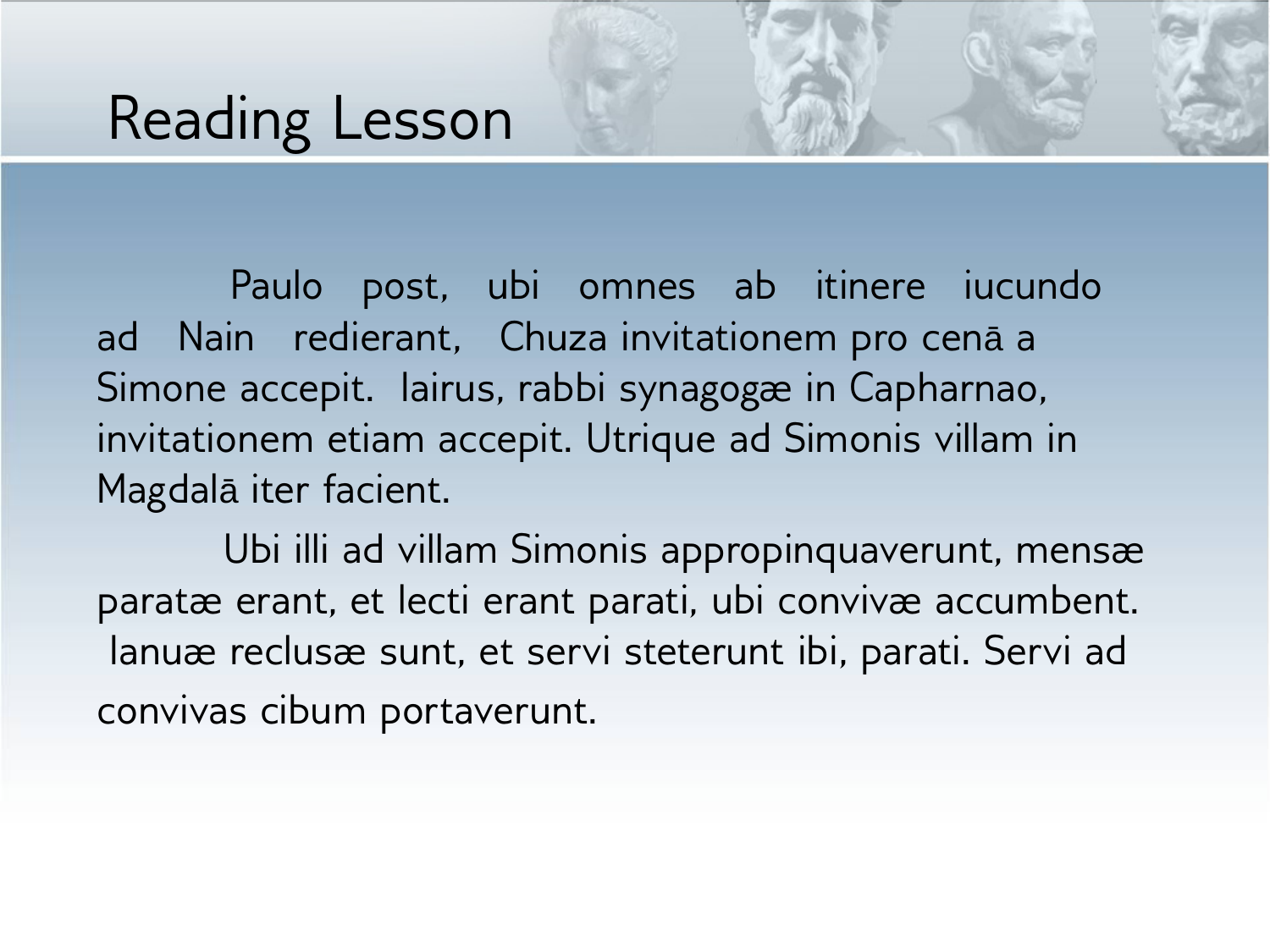

# Reading Lesson
         Paulo   post,   ubi   omnes   ab   itinere   iucundo   ad   Nain   redierant,   Chuza invitationem pro cenā a Simone accepit.  Iairus, rabbi synagogae in Capharnao, invitationem etiam accepit. Utrique ad Simonis villam in Magdalā iter facient.
          Ubi illi ad villam Simonis appropinquaverunt, mensae paratae erant, et lecti erant parati, ubi convivae accumbent.  Ianuae reclusae sunt, et servi steterunt ibi, parati. Servi ad
convivas cibum portaverunt.